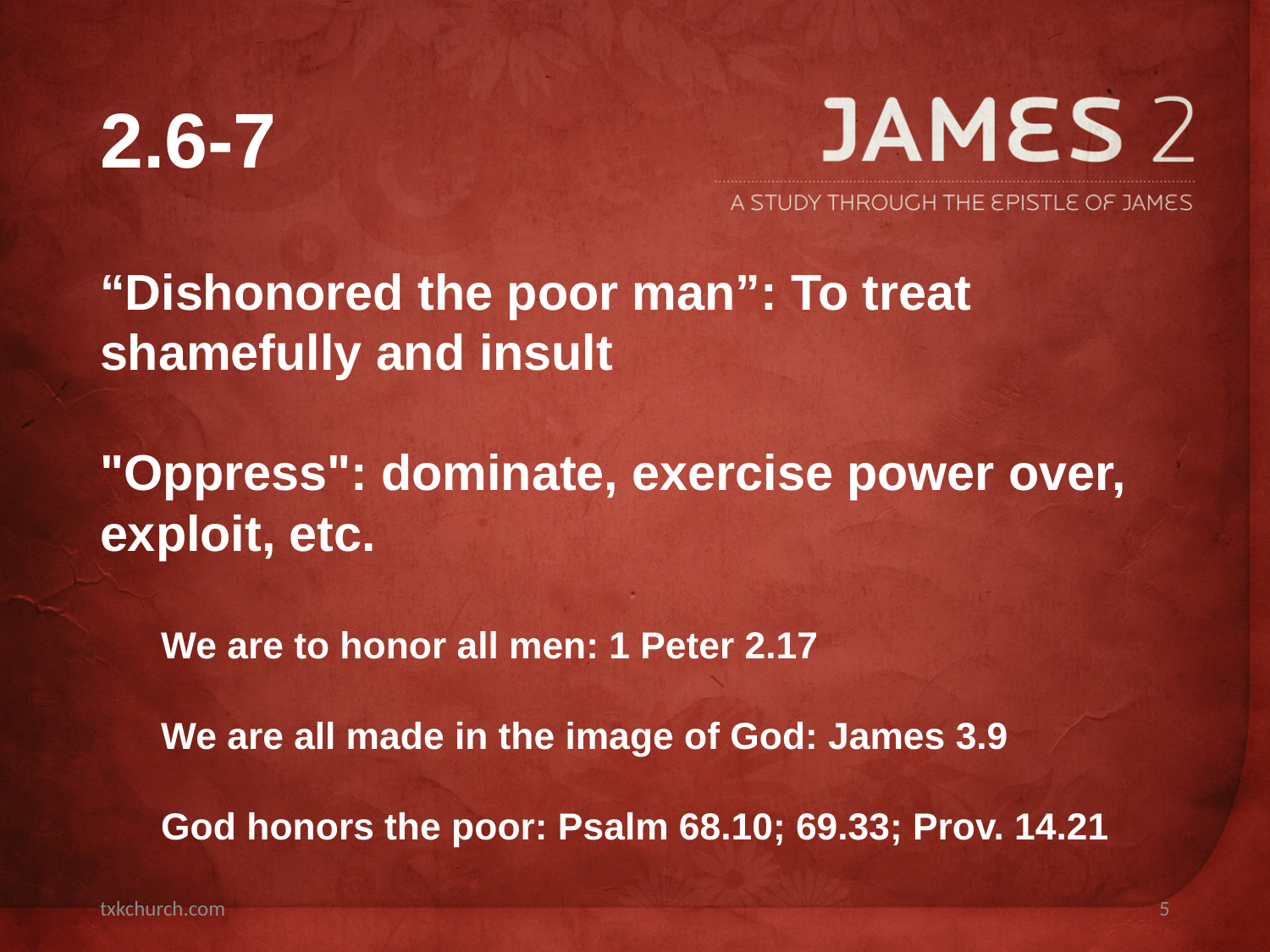

# 2.6-7
“Dishonored the poor man”: To treat shamefully and insult

"Oppress": dominate, exercise power over, exploit, etc.

We are to honor all men: 1 Peter 2.17

We are all made in the image of God: James 3.9

God honors the poor: Psalm 68.10; 69.33; Prov. 14.21
txkchurch.com
5